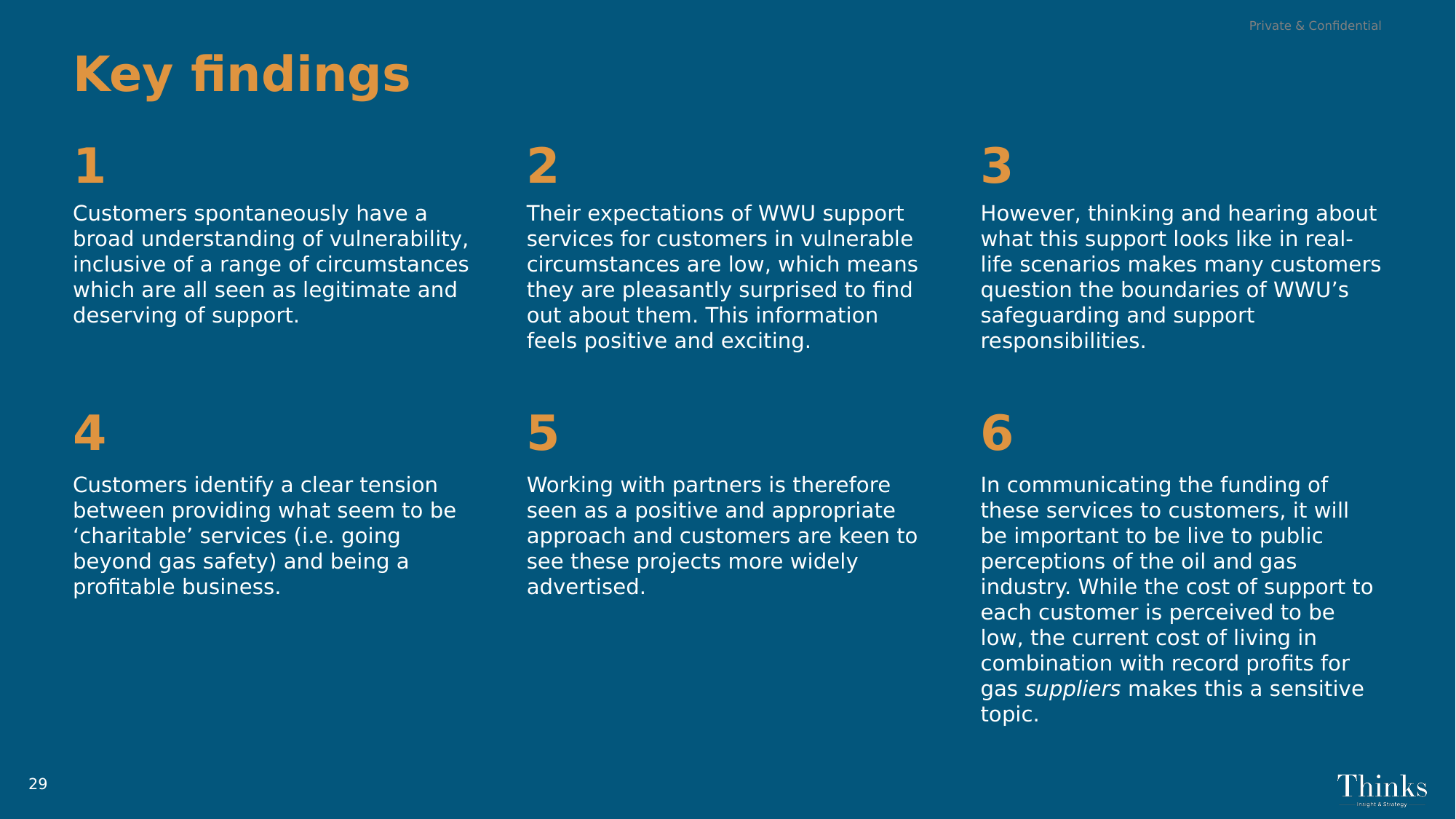

Private & Confidential
Key findings
1
2
3
Customers spontaneously have a broad understanding of vulnerability, inclusive of a range of circumstances which are all seen as legitimate and deserving of support.

Their expectations of WWU support services for customers in vulnerable circumstances are low, which means they are pleasantly surprised to find out about them. This information feels positive and exciting.
However, thinking and hearing about what this support looks like in real-life scenarios makes many customers question the boundaries of WWU’s safeguarding and support responsibilities.
4
5
6
Customers identify a clear tension between providing what seem to be ‘charitable’ services (i.e. going beyond gas safety) and being a profitable business.

Working with partners is therefore seen as a positive and appropriate approach and customers are keen to see these projects more widely advertised.
In communicating the funding of these services to customers, it will be important to be live to public perceptions of the oil and gas industry. While the cost of support to each customer is perceived to be low, the current cost of living in combination with record profits for gas suppliers makes this a sensitive topic.

29